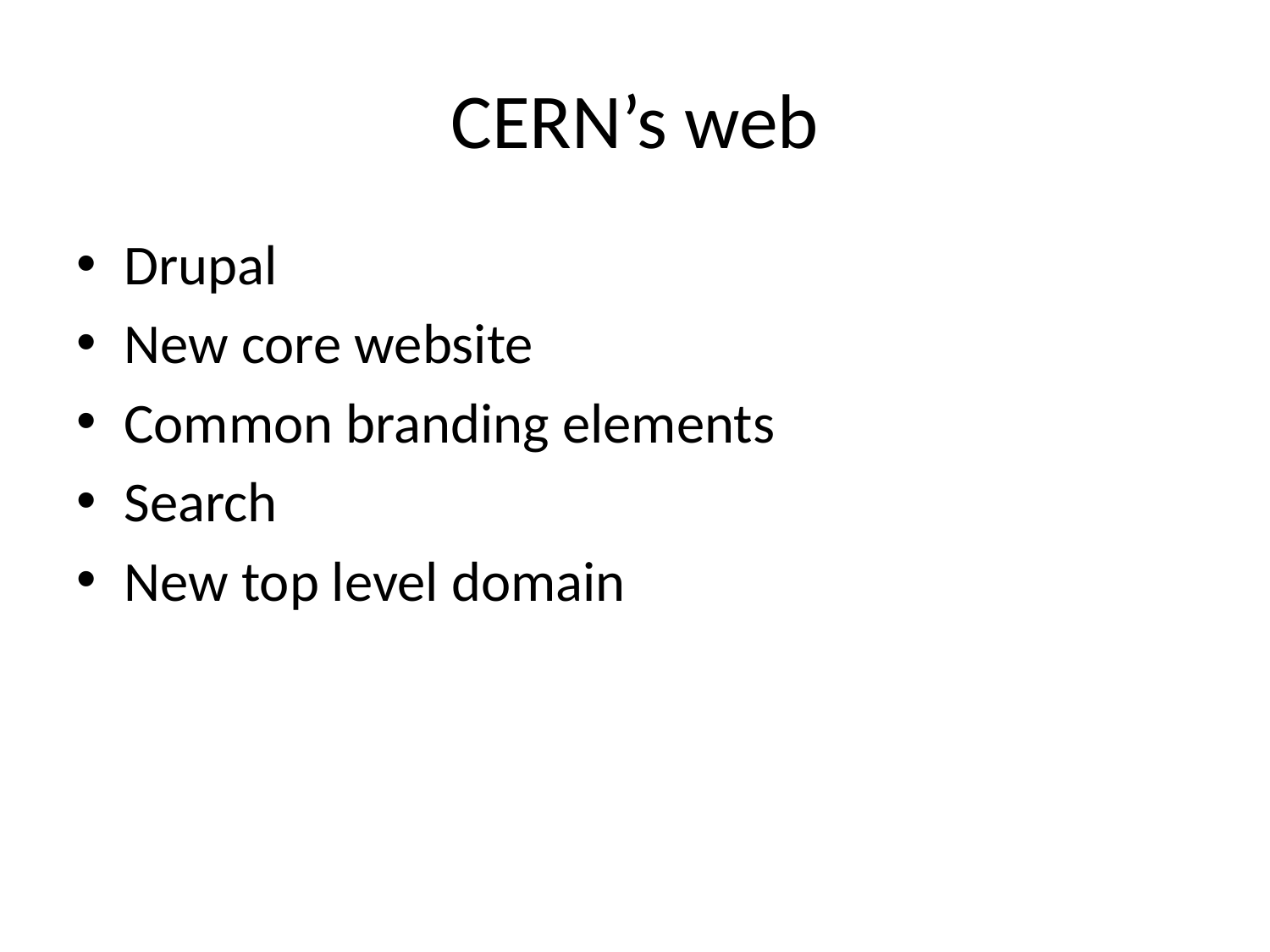

# CERN’s web
Drupal
New core website
Common branding elements
Search
New top level domain